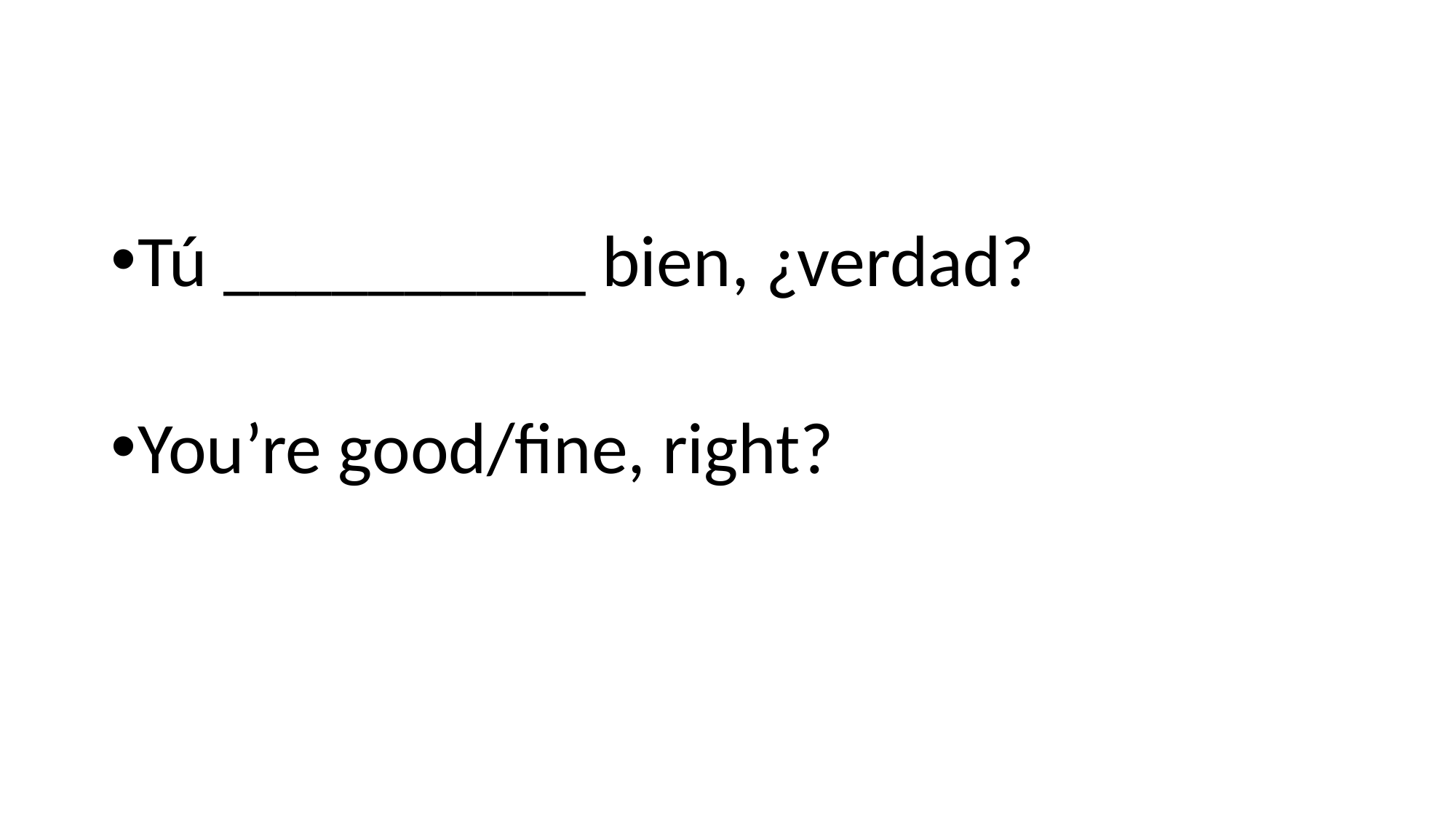

#
Tú __________ bien, ¿verdad?

You’re good/fine, right?